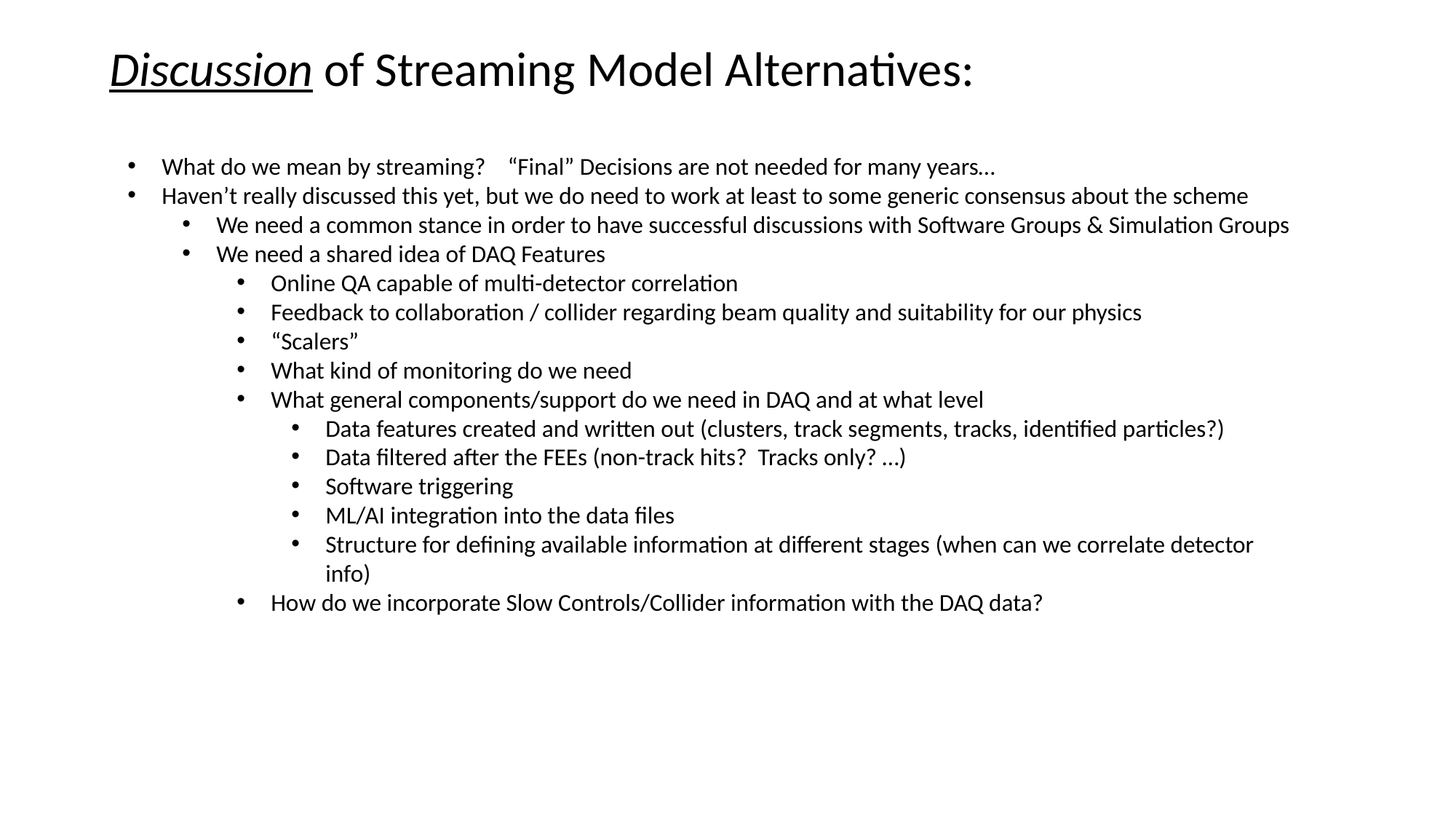

Discussion of Streaming Model Alternatives:
What do we mean by streaming?    “Final” Decisions are not needed for many years…
Haven’t really discussed this yet, but we do need to work at least to some generic consensus about the scheme
We need a common stance in order to have successful discussions with Software Groups & Simulation Groups
We need a shared idea of DAQ Features
Online QA capable of multi-detector correlation
Feedback to collaboration / collider regarding beam quality and suitability for our physics
“Scalers”
What kind of monitoring do we need
What general components/support do we need in DAQ and at what level
Data features created and written out (clusters, track segments, tracks, identified particles?)
Data filtered after the FEEs (non-track hits?  Tracks only? …)
Software triggering
ML/AI integration into the data files
Structure for defining available information at different stages (when can we correlate detector info)
How do we incorporate Slow Controls/Collider information with the DAQ data?